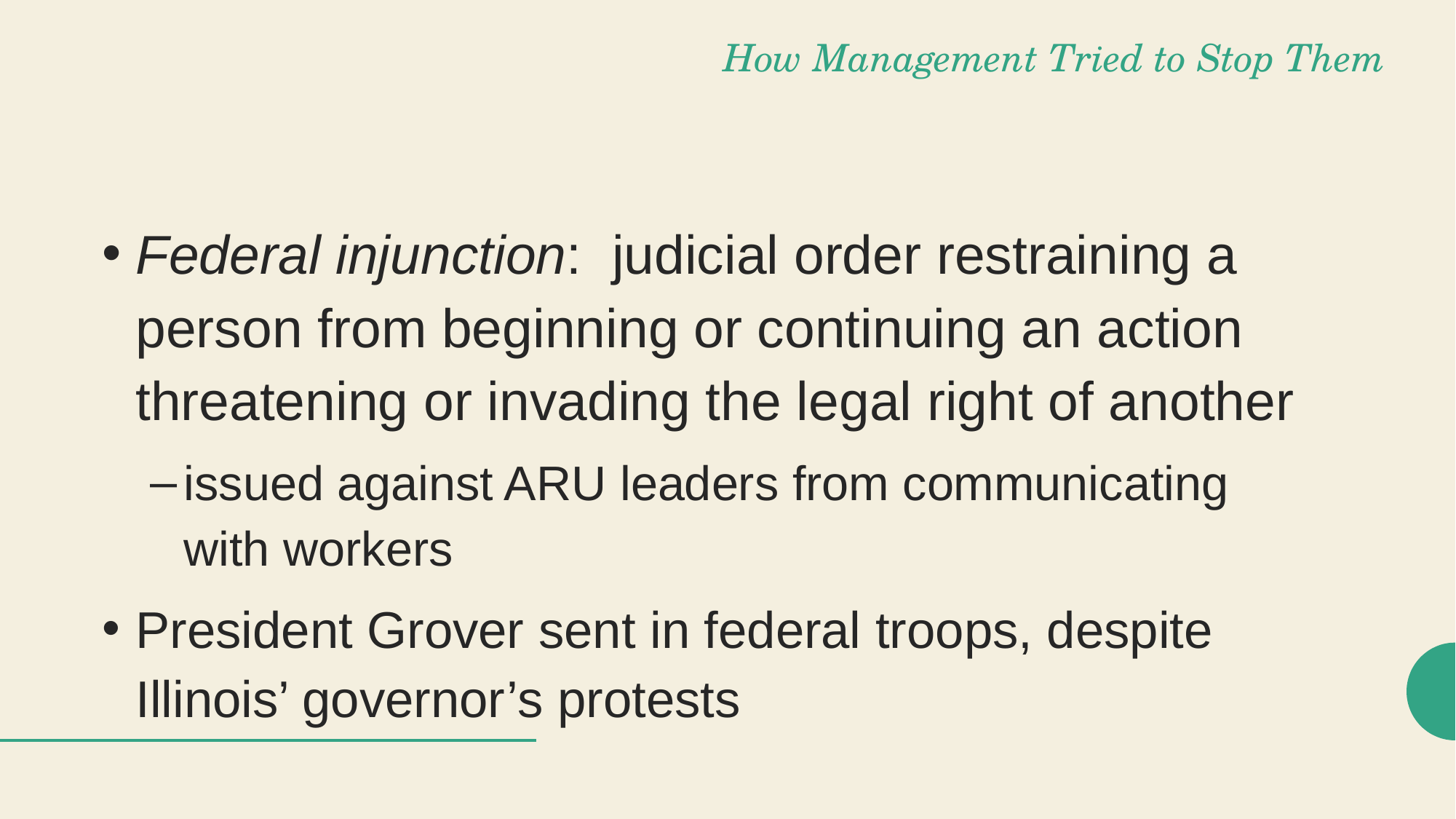

# How Management Tried to Stop Them

Federal injunction:  judicial order restraining a person from beginning or continuing an action threatening or invading the legal right of another
issued against ARU leaders from communicating with workers
President Grover sent in federal troops, despite Illinois’ governor’s protests